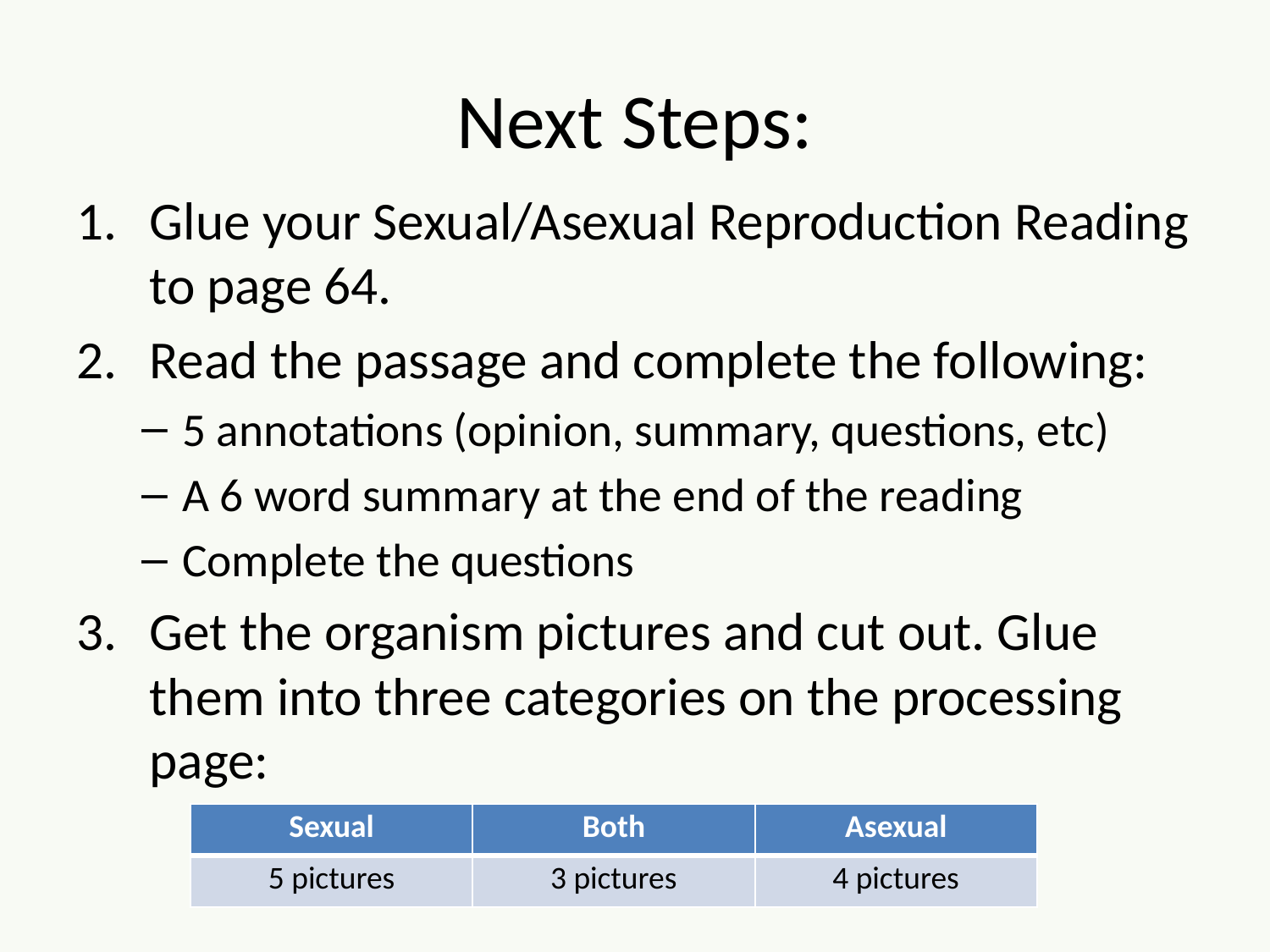

# Next Steps:
Glue your Sexual/Asexual Reproduction Reading to page 64.
Read the passage and complete the following:
5 annotations (opinion, summary, questions, etc)
A 6 word summary at the end of the reading
Complete the questions
Get the organism pictures and cut out. Glue them into three categories on the processing page:
| Sexual | Both | Asexual |
| --- | --- | --- |
| 5 pictures | 3 pictures | 4 pictures |